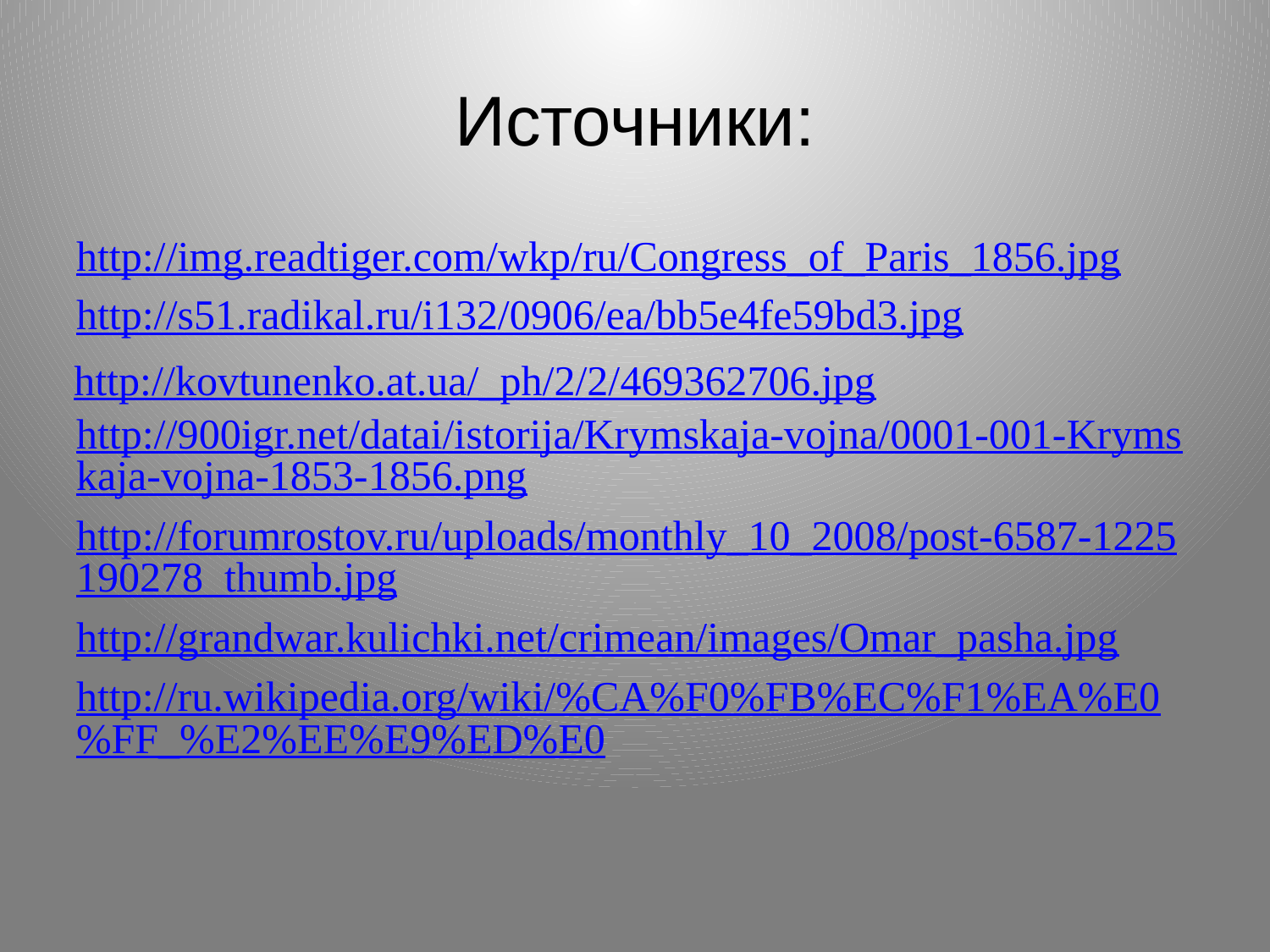

# Источники:
http://img.readtiger.com/wkp/ru/Congress_of_Paris_1856.jpg
http://s51.radikal.ru/i132/0906/ea/bb5e4fe59bd3.jpg

http://900igr.net/datai/istorija/Krymskaja-vojna/0001-001-Krymskaja-vojna-1853-1856.png
http://forumrostov.ru/uploads/monthly_10_2008/post-6587-1225190278_thumb.jpg
http://grandwar.kulichki.net/crimean/images/Omar_pasha.jpg
http://ru.wikipedia.org/wiki/%CA%F0%FB%EC%F1%EA%E0%FF_%E2%EE%E9%ED%E0

   http://kovtunenko.at.ua/_ph/2/2/469362706.jpg